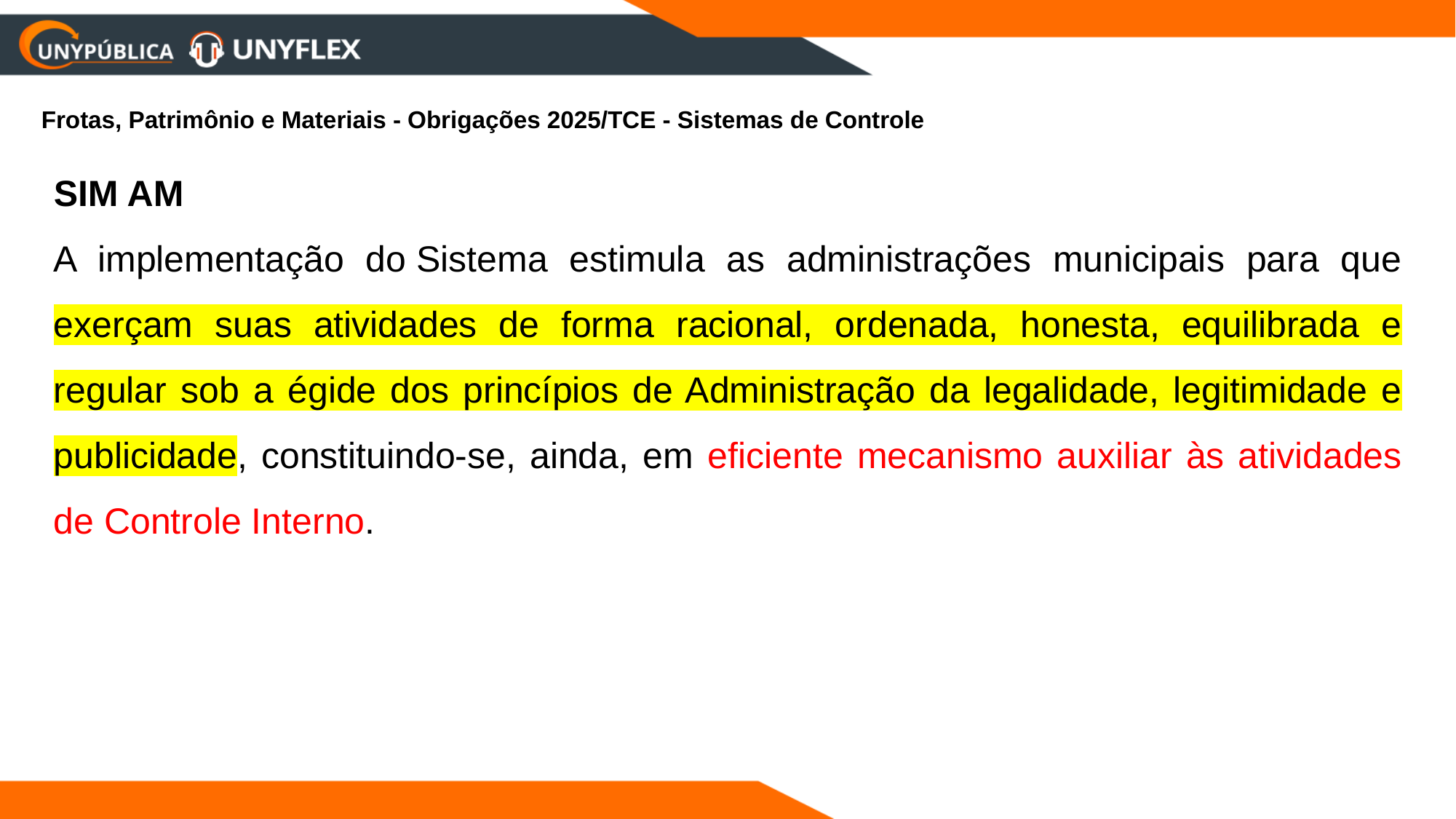

Frotas, Patrimônio e Materiais - Obrigações 2025/TCE - Sistemas de Controle
SIM AM
A implementação do Sistema estimula as administrações municipais para que exerçam suas atividades de forma racional, ordenada, honesta, equilibrada e regular sob a égide dos princípios de Administração da legalidade, legitimidade e publicidade, constituindo-se, ainda, em eficiente mecanismo auxiliar às atividades de Controle Interno.